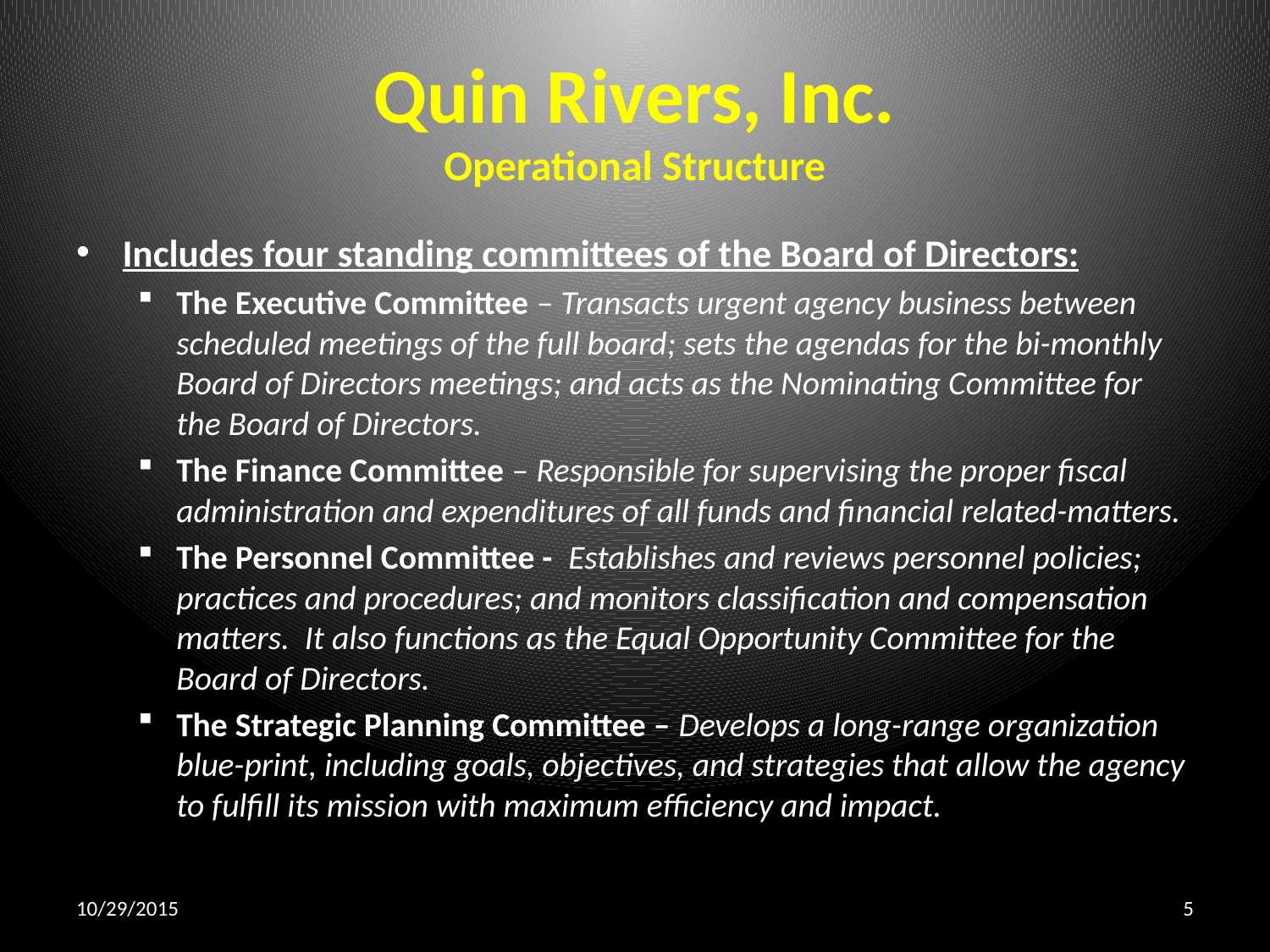

# Quin Rivers, Inc. Operational Structure
Includes four standing committees of the Board of Directors:
The Executive Committee – Transacts urgent agency business between scheduled meetings of the full board; sets the agendas for the bi-monthly Board of Directors meetings; and acts as the Nominating Committee for the Board of Directors.
The Finance Committee – Responsible for supervising the proper fiscal administration and expenditures of all funds and financial related-matters.
The Personnel Committee -  Establishes and reviews personnel policies; practices and procedures; and monitors classification and compensation matters.  It also functions as the Equal Opportunity Committee for the Board of Directors.
The Strategic Planning Committee – Develops a long-range organization blue-print, including goals, objectives, and strategies that allow the agency to fulfill its mission with maximum efficiency and impact.
10/29/2015
5